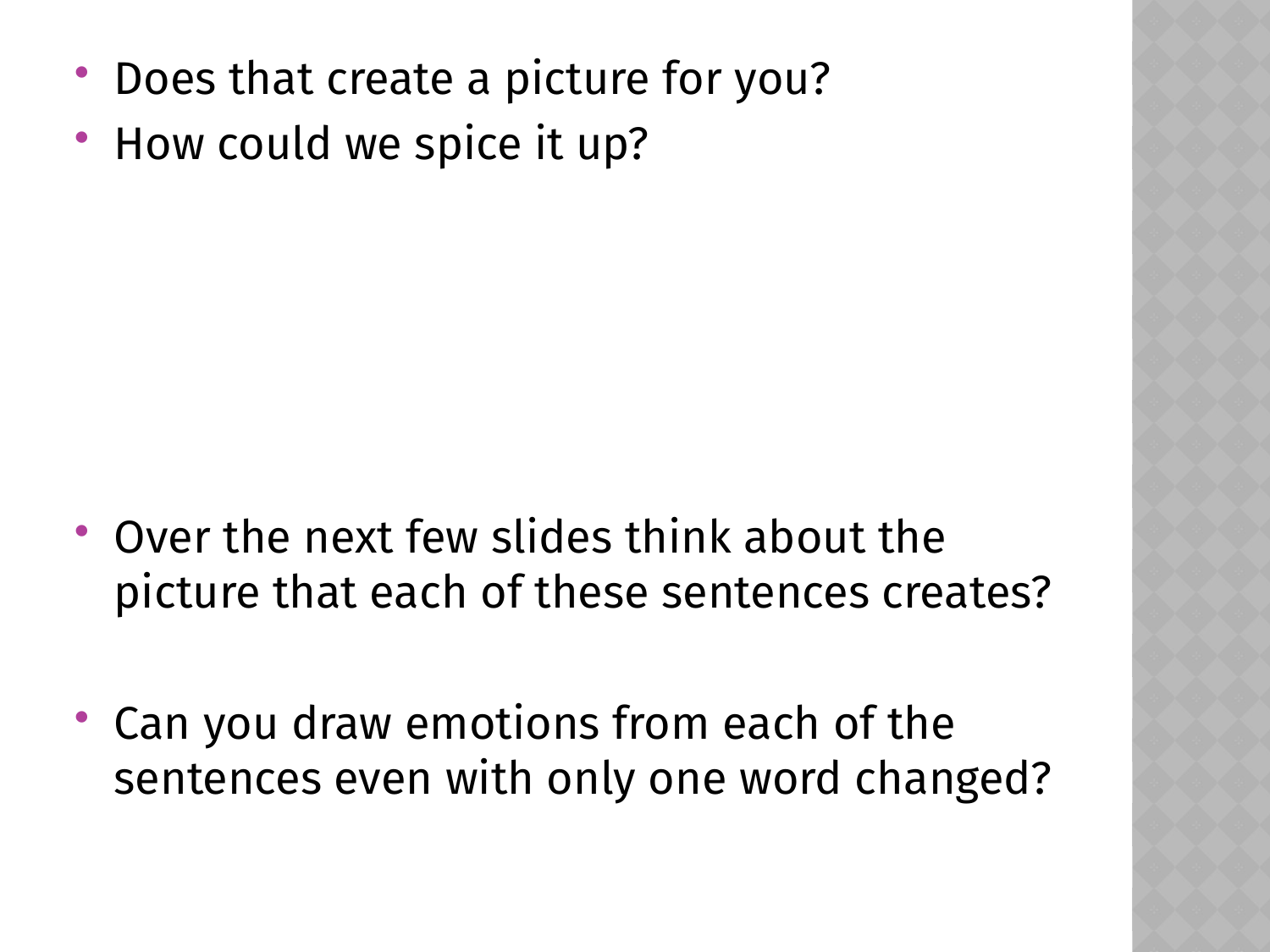

Does that create a picture for you?
How could we spice it up?

Over the next few slides think about the picture that each of these sentences creates?

Can you draw emotions from each of the sentences even with only one word changed?